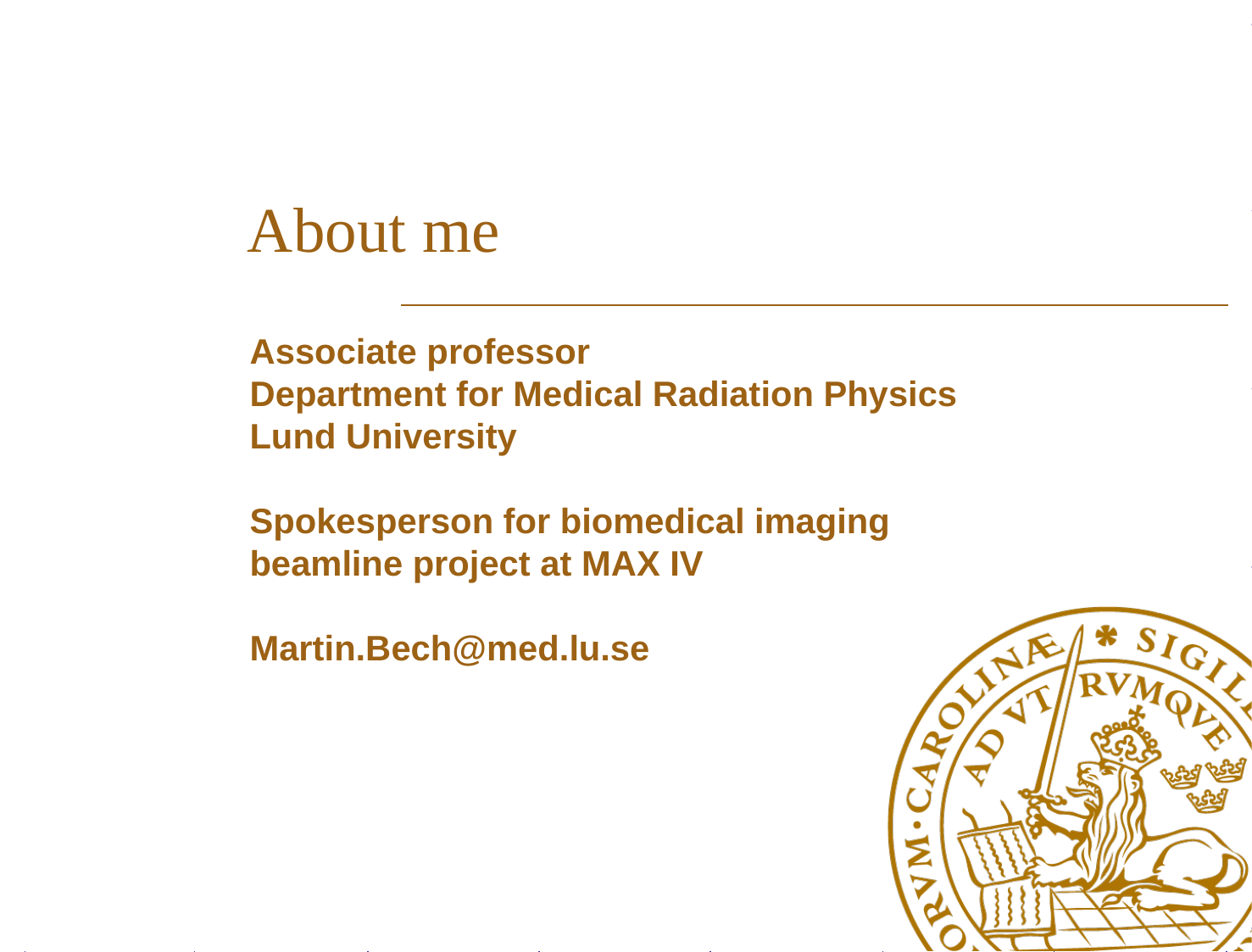

# About me
Associate professor
Department for Medical Radiation Physics
Lund University

Spokesperson for biomedical imaging
beamline project at MAX IV

Martin.Bech@med.lu.se